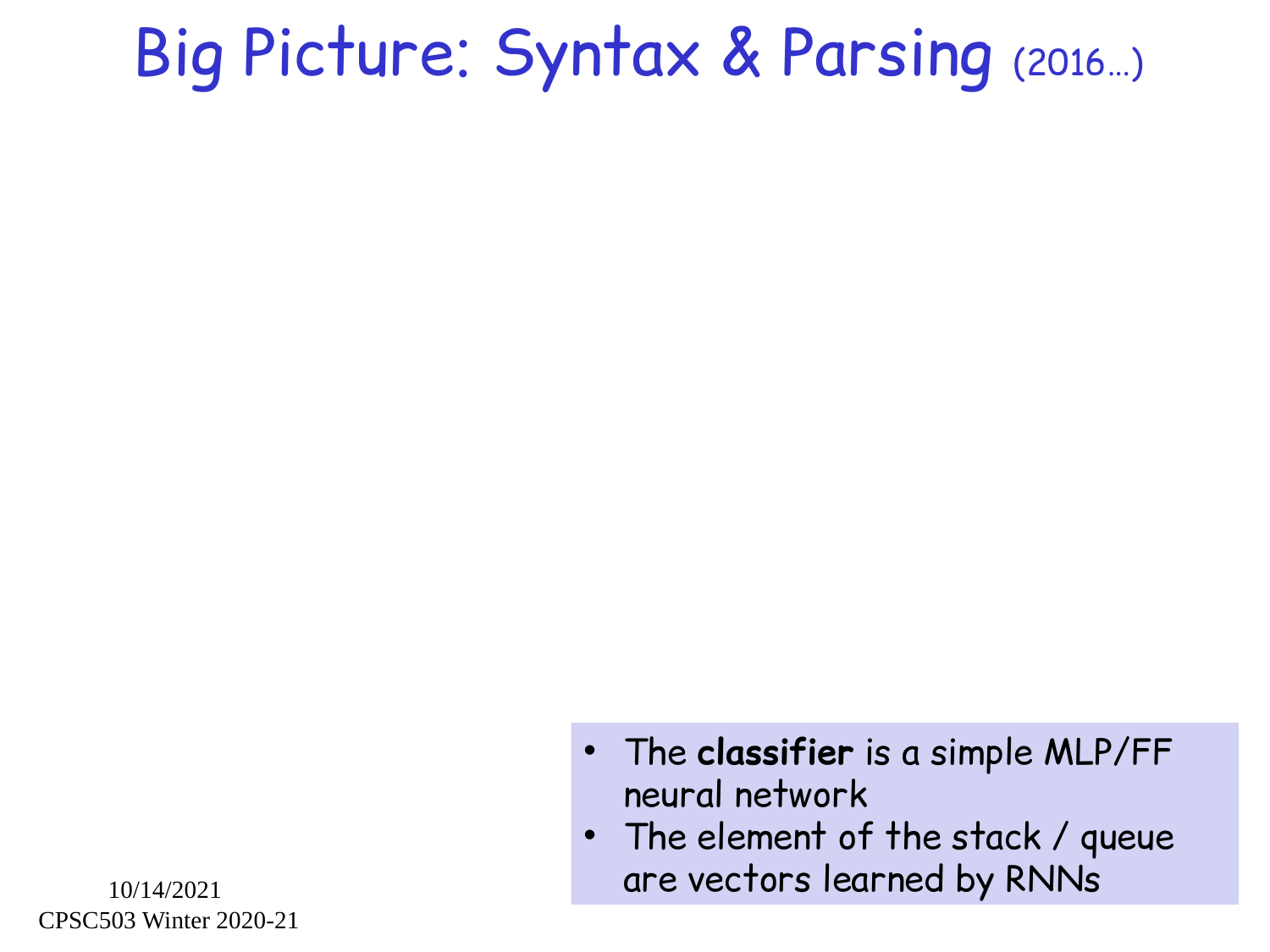

# Big Picture: Syntax & Parsing (2016…)
The classifier is a simple MLP/FF neural network
The element of the stack / queue are vectors learned by RNNs
10/14/2021
45
CPSC503 Winter 2020-21